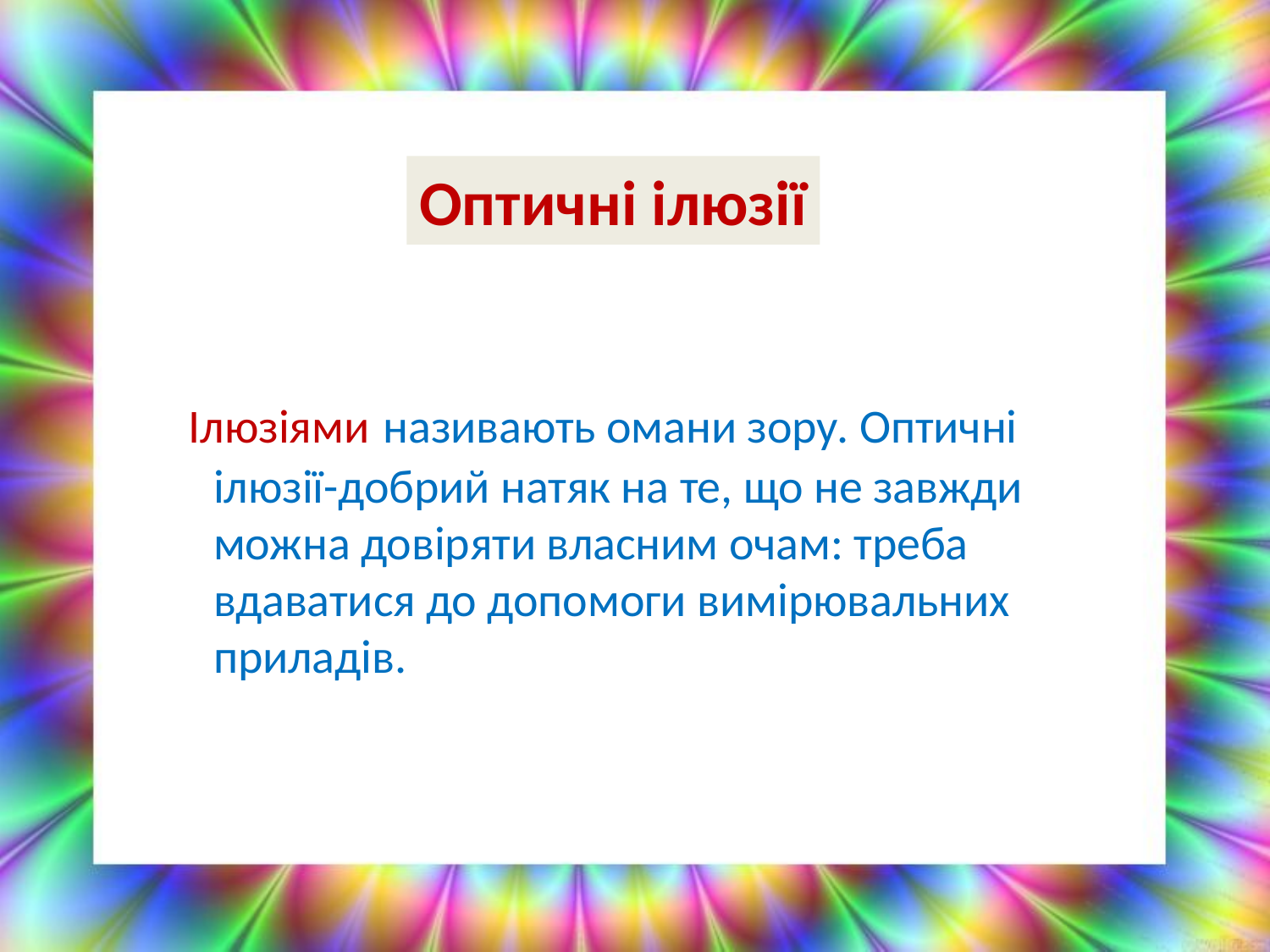

#
Оптичні ілюзії
  Ілюзіями називають омани зору. Оптичні ілюзії-добрий натяк на те, що не завжди можна довіряти власним очам: треба вдаватися до допомоги вимірювальних приладів.